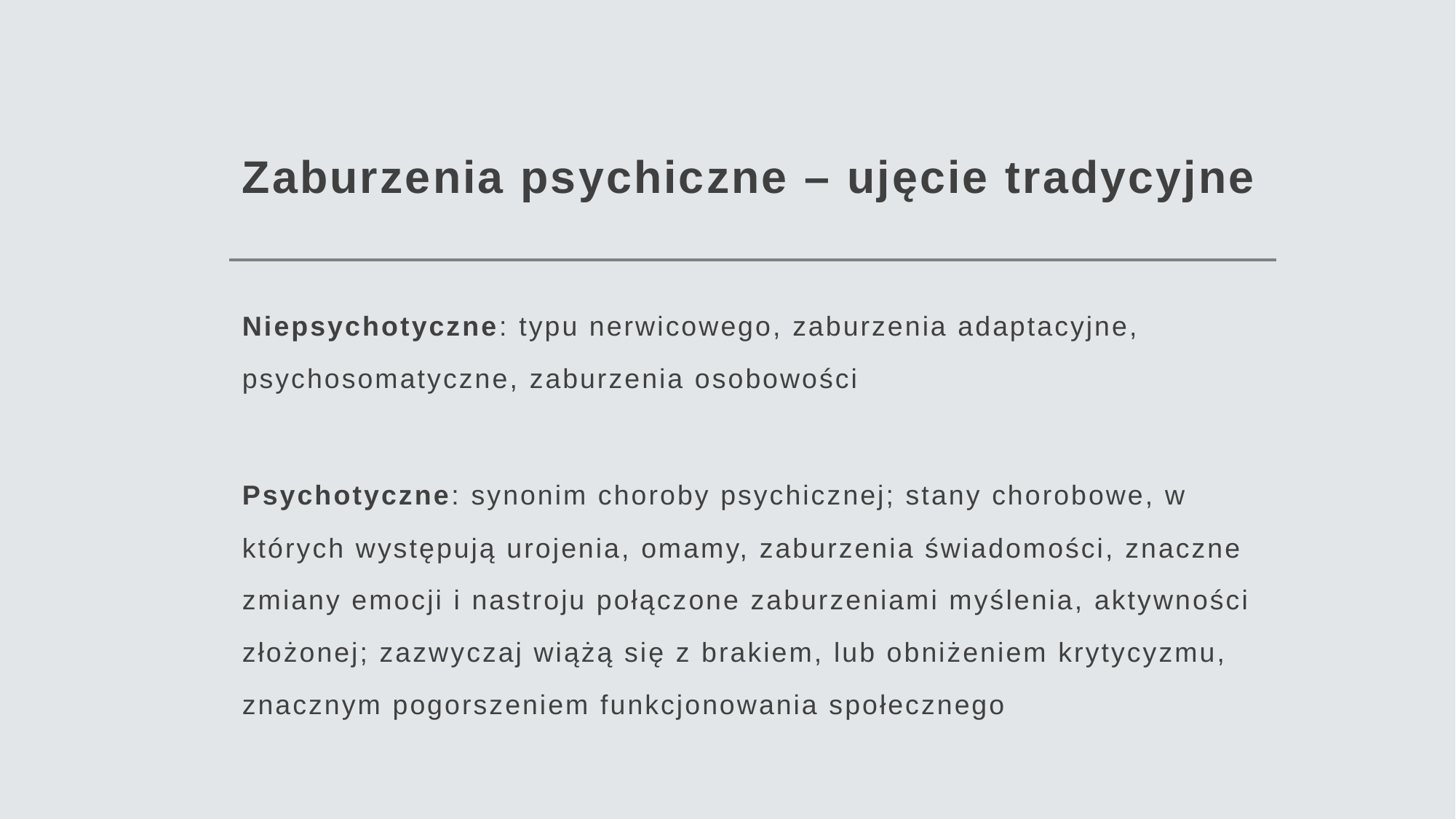

# Zaburzenia psychiczne – ujęcie tradycyjne
Niepsychotyczne: typu nerwicowego, zaburzenia adaptacyjne, psychosomatyczne, zaburzenia osobowości

Psychotyczne: synonim choroby psychicznej; stany chorobowe, w których występują urojenia, omamy, zaburzenia świadomości, znaczne zmiany emocji i nastroju połączone zaburzeniami myślenia, aktywności złożonej; zazwyczaj wiążą się z brakiem, lub obniżeniem krytycyzmu, znacznym pogorszeniem funkcjonowania społecznego